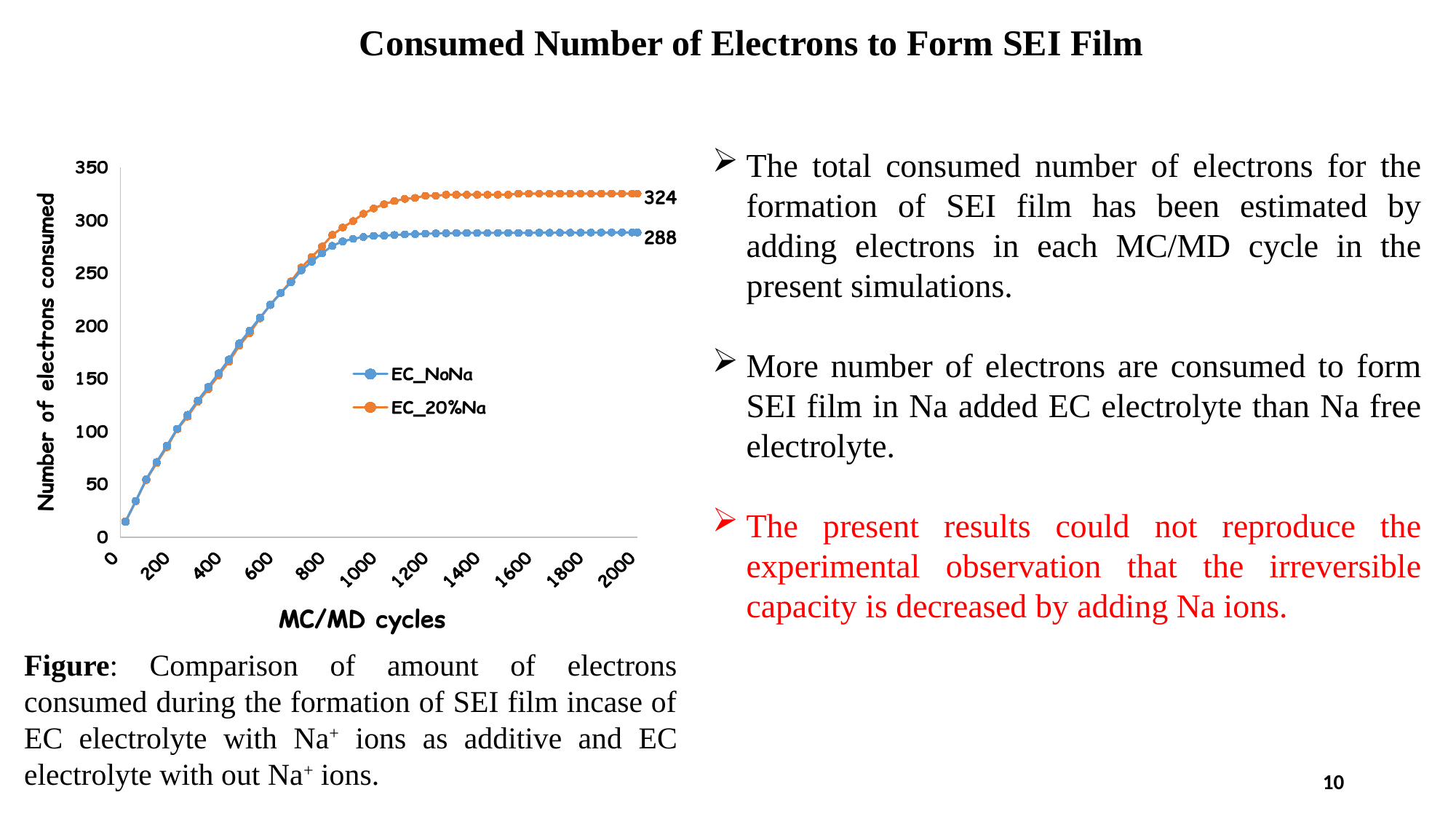

Consumed Number of Electrons to Form SEI Film
The total consumed number of electrons for the formation of SEI film has been estimated by adding electrons in each MC/MD cycle in the present simulations.

More number of electrons are consumed to form SEI film in Na added EC electrolyte than Na free electrolyte.

The present results could not reproduce the experimental observation that the irreversible capacity is decreased by adding Na ions.

### Chart

| Category | EC_NoNa | EC_20%Na |
|---|---|---|
324
288
Number of electrons consumed
MC/MD cycles
Figure: Comparison of amount of electrons consumed during the formation of SEI film incase of EC electrolyte with Na+ ions as additive and EC electrolyte with out Na+ ions.
10